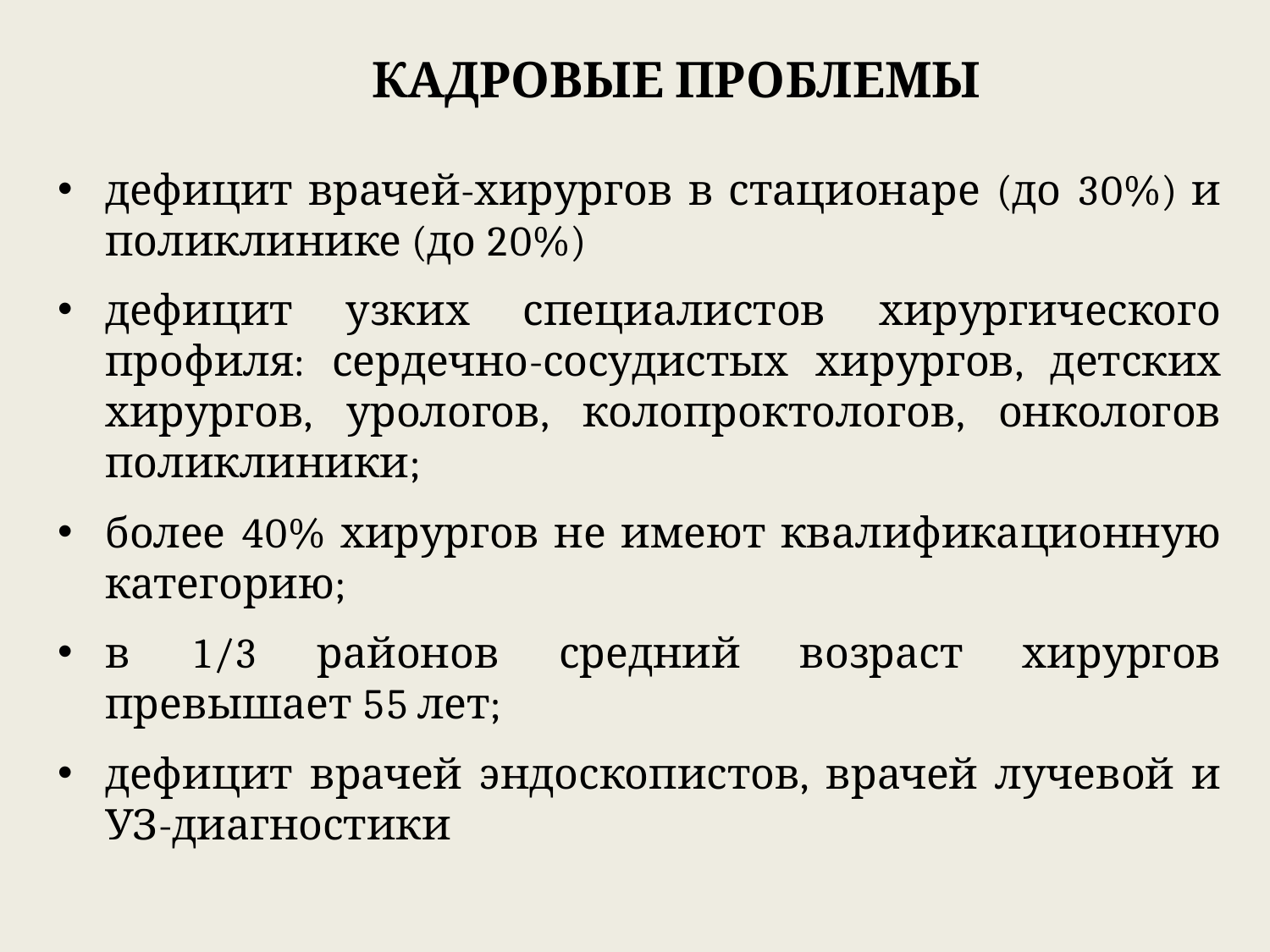

# КАДРОВЫЕ ПРОБЛЕМЫ
дефицит врачей-хирургов в стационаре (до 30%) и поликлинике (до 20%)
дефицит узких специалистов хирургического профиля: сердечно-сосудистых хирургов, детских хирургов, урологов, колопроктологов, онкологов поликлиники;
более 40% хирургов не имеют квалификационную категорию;
в 1/3 районов средний возраст хирургов превышает 55 лет;
дефицит врачей эндоскопистов, врачей лучевой и УЗ-диагностики